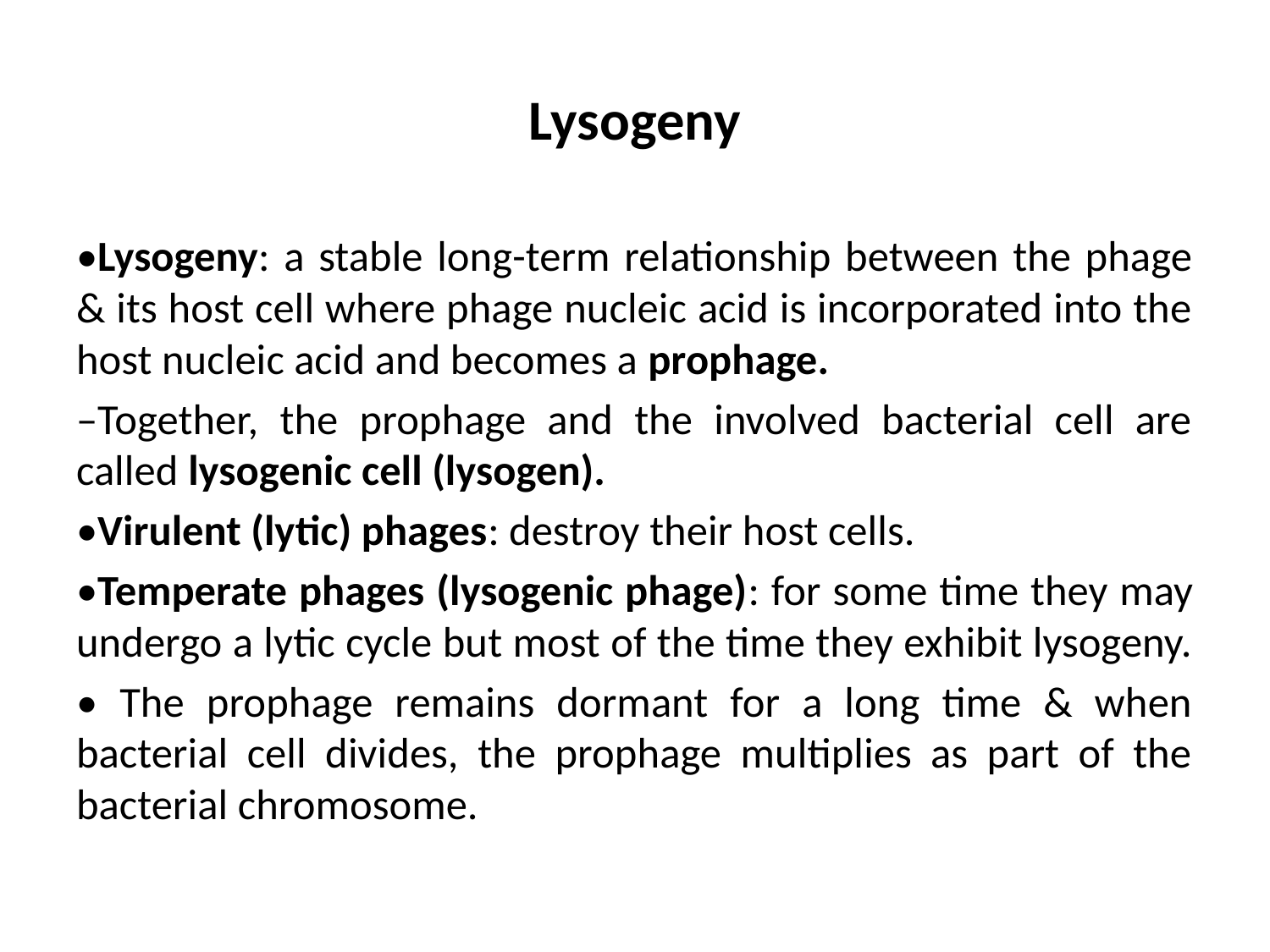

# Lysogeny
•Lysogeny: a stable long-term relationship between the phage & its host cell where phage nucleic acid is incorporated into the host nucleic acid and becomes a prophage.
–Together, the prophage and the involved bacterial cell are called lysogenic cell (lysogen).
•Virulent (lytic) phages: destroy their host cells.
•Temperate phages (lysogenic phage): for some time they may undergo a lytic cycle but most of the time they exhibit lysogeny.
• The prophage remains dormant for a long time & when bacterial cell divides, the prophage multiplies as part of the bacterial chromosome.